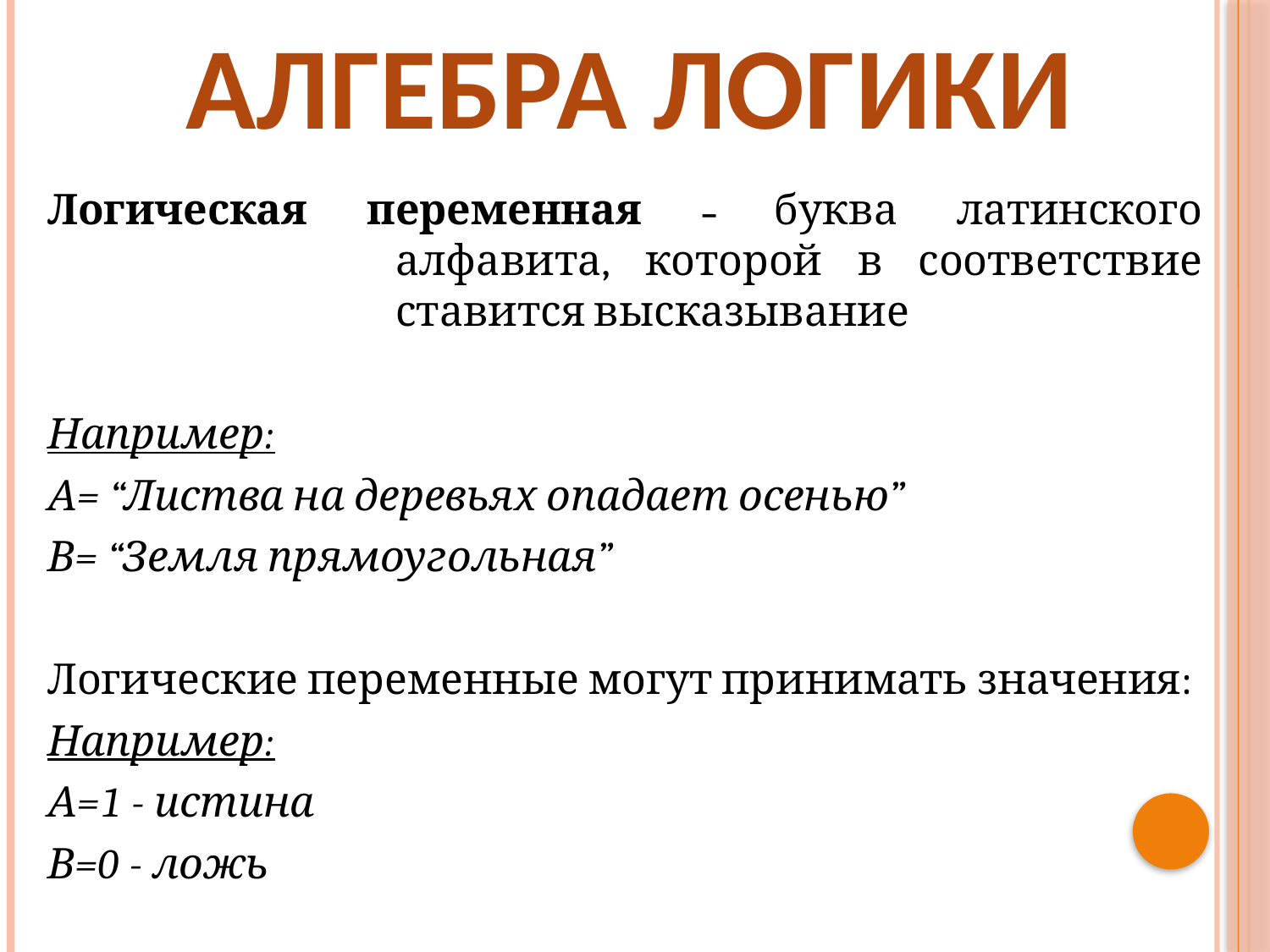

# Алгебра логики
Логическая переменная – буква латинского алфавита, которой в соответствие ставится высказывание

Например:
А= “Листва на деревьях опадает осенью”
В= “Земля прямоугольная”

Логические переменные могут принимать значения:
Например:
А=1 - истина
В=0 - ложь